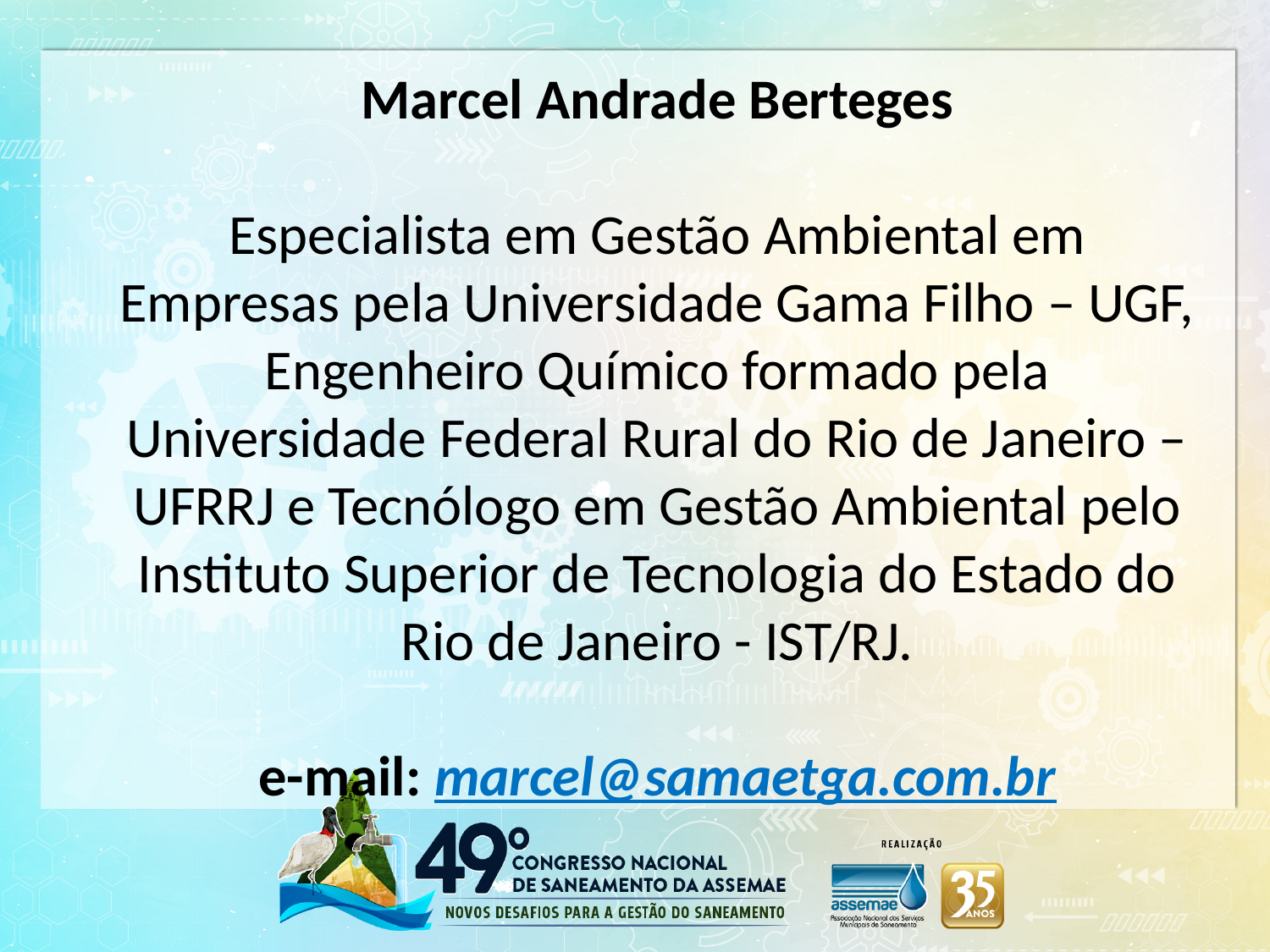

Marcel Andrade Berteges
Especialista em Gestão Ambiental em Empresas pela Universidade Gama Filho – UGF, Engenheiro Químico formado pela Universidade Federal Rural do Rio de Janeiro – UFRRJ e Tecnólogo em Gestão Ambiental pelo Instituto Superior de Tecnologia do Estado do Rio de Janeiro - IST/RJ.
e-mail: marcel@samaetga.com.br